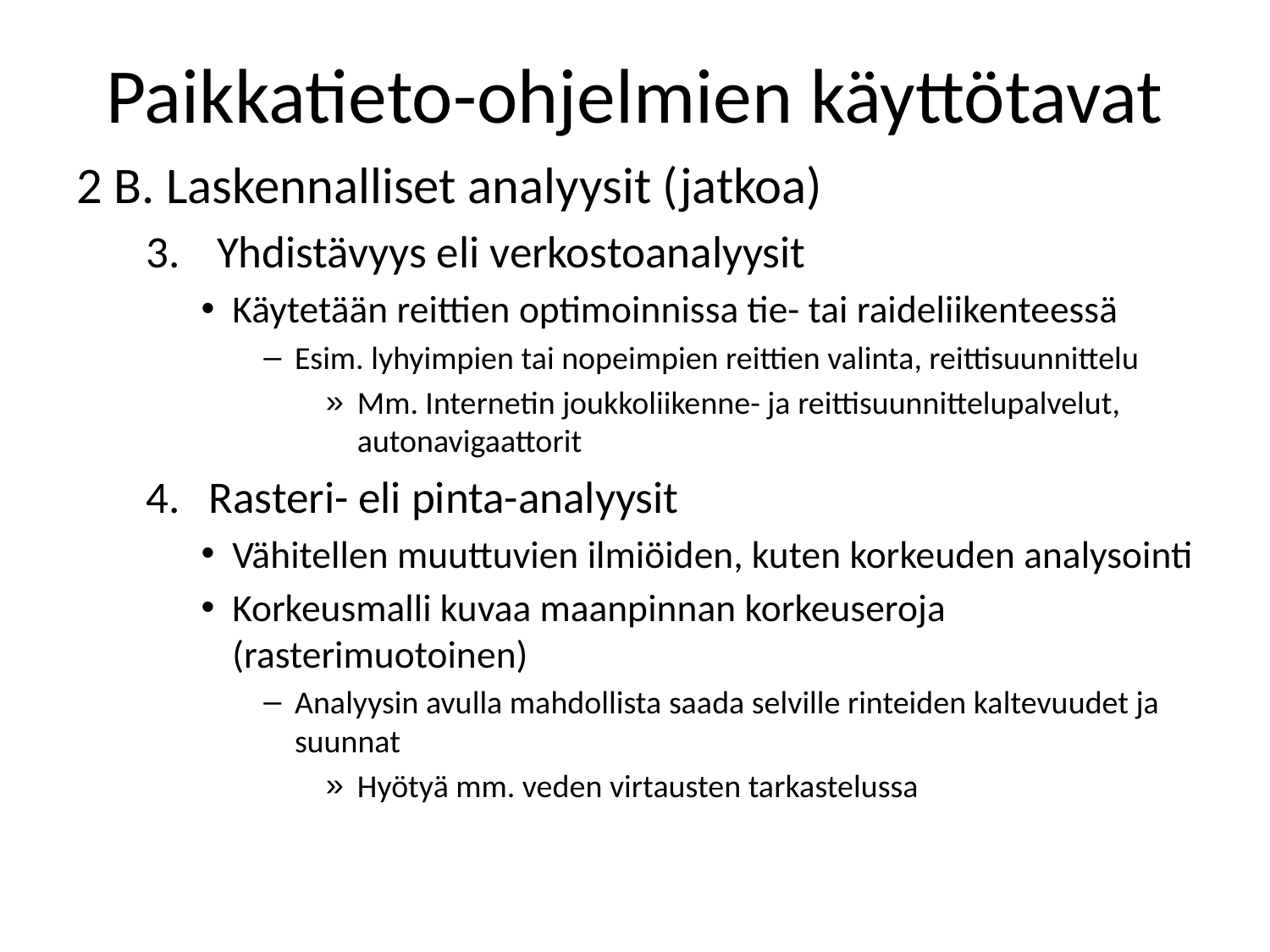

# Paikkatieto-ohjelmien käyttötavat
2 B. Laskennalliset analyysit (jatkoa)
Yhdistävyys eli verkostoanalyysit
Käytetään reittien optimoinnissa tie- tai raideliikenteessä
Esim. lyhyimpien tai nopeimpien reittien valinta, reittisuunnittelu
Mm. Internetin joukkoliikenne- ja reittisuunnittelupalvelut, autonavigaattorit
Rasteri- eli pinta-analyysit
Vähitellen muuttuvien ilmiöiden, kuten korkeuden analysointi
Korkeusmalli kuvaa maanpinnan korkeuseroja (rasterimuotoinen)
Analyysin avulla mahdollista saada selville rinteiden kaltevuudet ja suunnat
Hyötyä mm. veden virtausten tarkastelussa